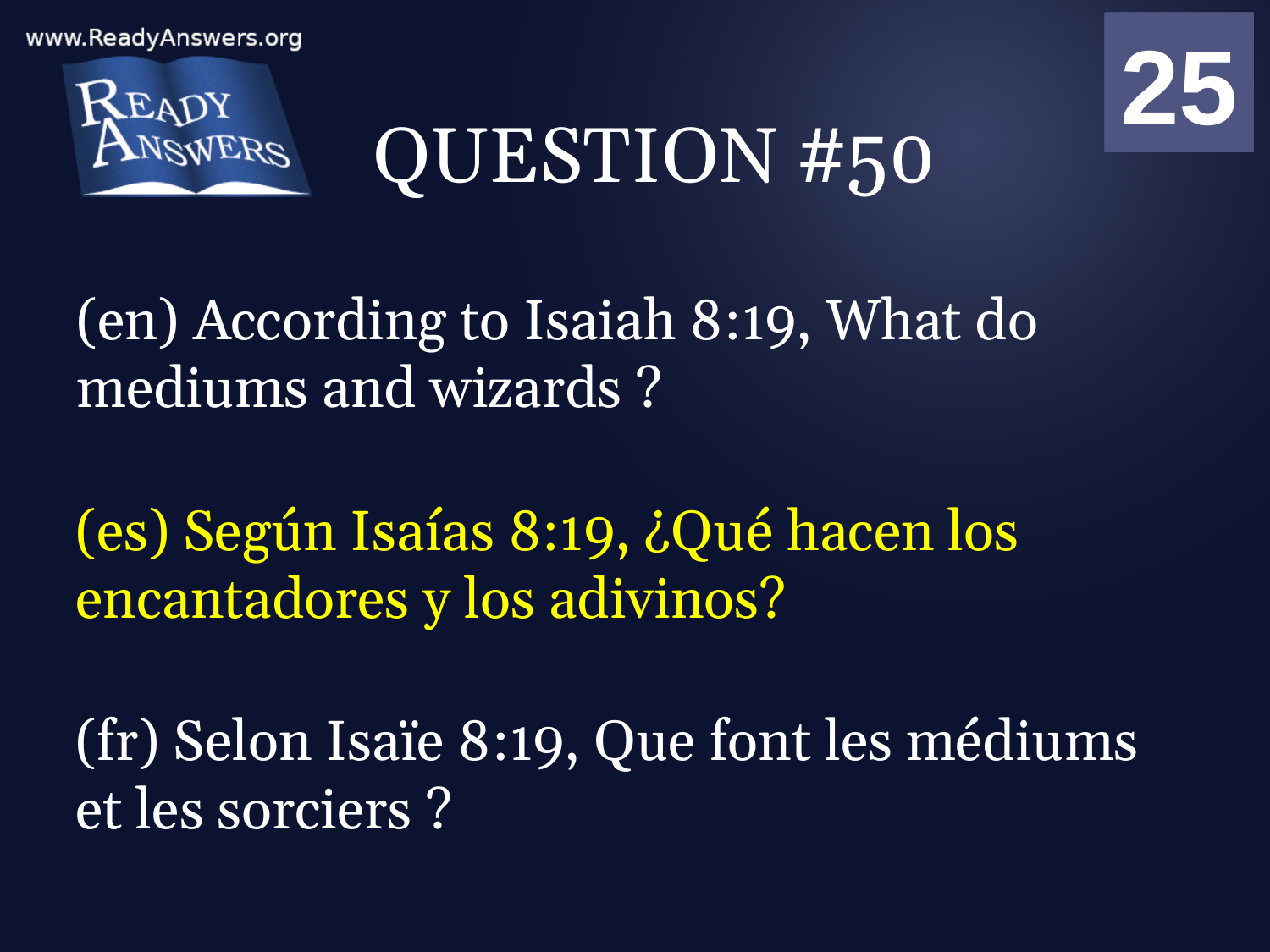

01
02
03
04
05
06
07
08
09
10
11
12
13
14
15
16
17
18
19
20
21
22
23
24
25
00
# QUESTION #50
(en) According to Isaiah 8:19, What do mediums and wizards ?
(es) Según Isaías 8:19, ¿Qué hacen los encantadores y los adivinos?
(fr) Selon Isaïe 8:19, Que font les médiums et les sorciers ?